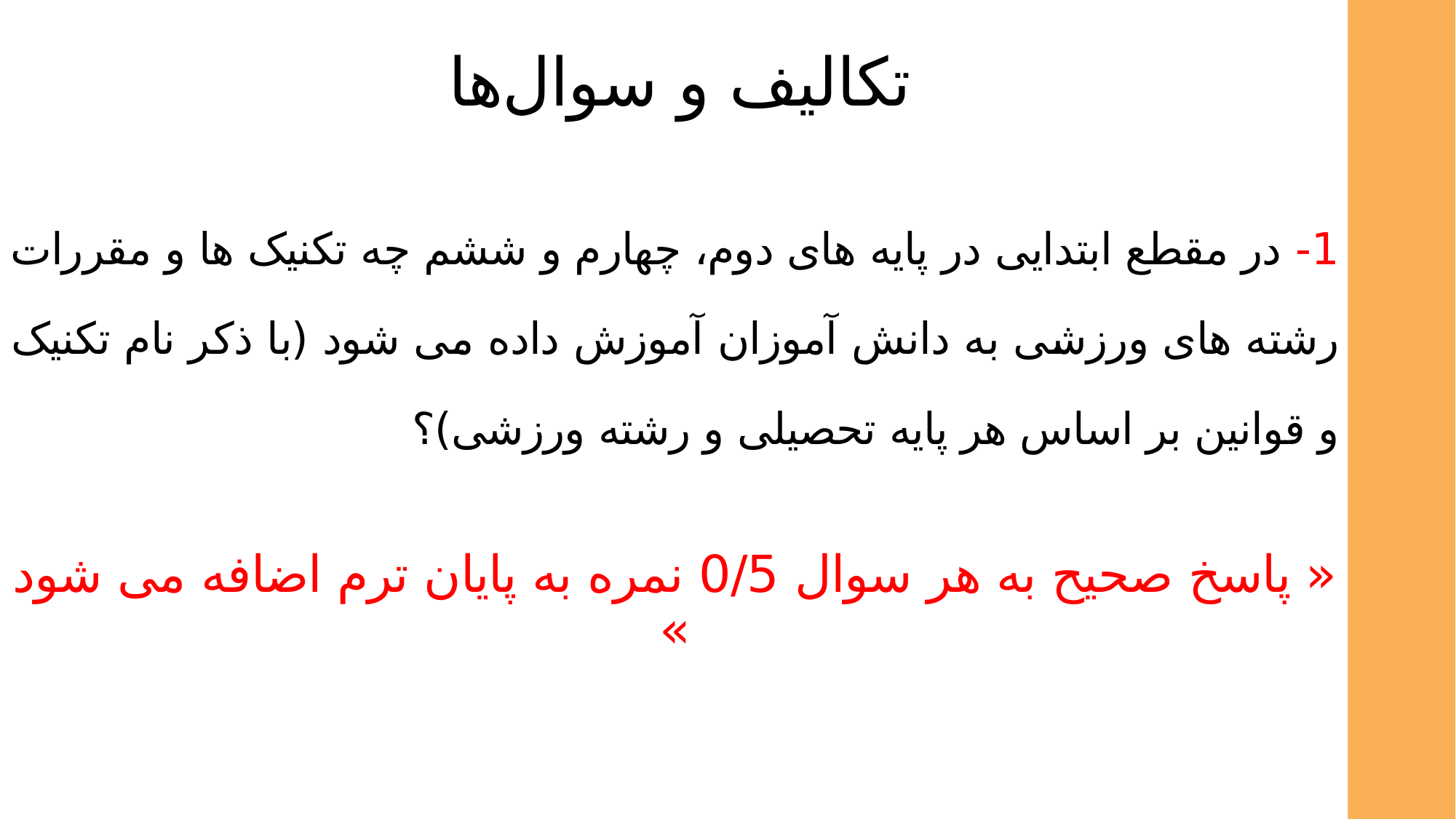

# تکالیف و سوال‌ها
1- در مقطع ابتدایی در پایه های دوم، چهارم و ششم چه تکنیک ها و مقررات رشته های ورزشی به دانش آموزان آموزش داده می شود (با ذکر نام تکنیک و قوانین بر اساس هر پایه تحصیلی و رشته ورزشی)؟

« پاسخ صحیح به هر سوال 0/5 نمره به پایان ترم اضافه می شود »